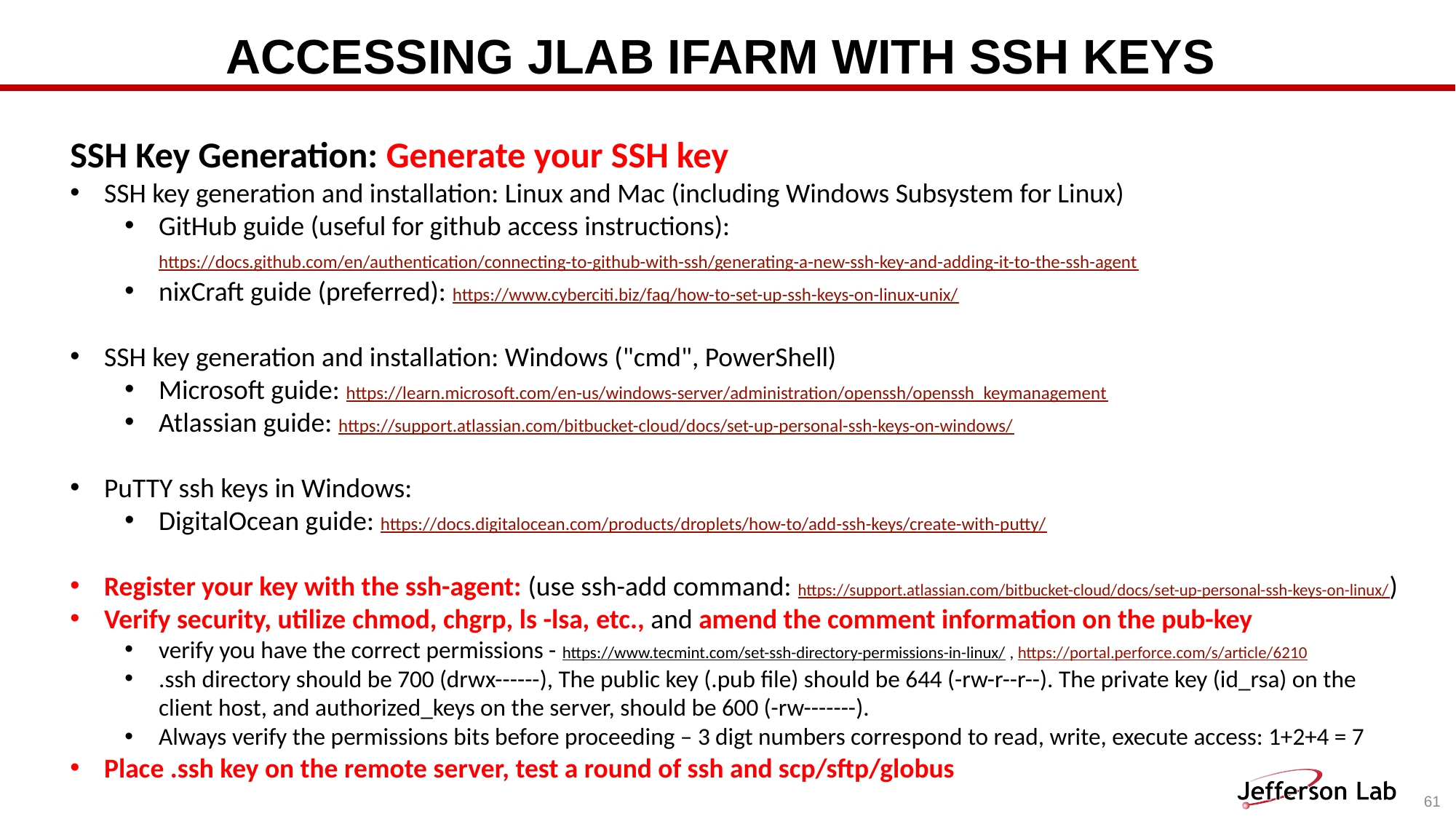

# Accessing JLab ifarm with SSH Keys
SSH Key Generation: Generate your SSH key
SSH key generation and installation: Linux and Mac (including Windows Subsystem for Linux)
GitHub guide (useful for github access instructions): https://docs.github.com/en/authentication/connecting-to-github-with-ssh/generating-a-new-ssh-key-and-adding-it-to-the-ssh-agent
nixCraft guide (preferred): https://www.cyberciti.biz/faq/how-to-set-up-ssh-keys-on-linux-unix/

SSH key generation and installation: Windows ("cmd", PowerShell)
Microsoft guide: https://learn.microsoft.com/en-us/windows-server/administration/openssh/openssh_keymanagement
Atlassian guide: https://support.atlassian.com/bitbucket-cloud/docs/set-up-personal-ssh-keys-on-windows/

PuTTY ssh keys in Windows:
DigitalOcean guide: https://docs.digitalocean.com/products/droplets/how-to/add-ssh-keys/create-with-putty/

Register your key with the ssh-agent: (use ssh-add command: https://support.atlassian.com/bitbucket-cloud/docs/set-up-personal-ssh-keys-on-linux/)
Verify security, utilize chmod, chgrp, ls -lsa, etc., and amend the comment information on the pub-key
verify you have the correct permissions - https://www.tecmint.com/set-ssh-directory-permissions-in-linux/ , https://portal.perforce.com/s/article/6210
.ssh directory should be 700 (drwx------), The public key (.pub file) should be 644 (-rw-r--r--). The private key (id_rsa) on the client host, and authorized_keys on the server, should be 600 (-rw-------).
Always verify the permissions bits before proceeding – 3 digt numbers correspond to read, write, execute access: 1+2+4 = 7
Place .ssh key on the remote server, test a round of ssh and scp/sftp/globus

61